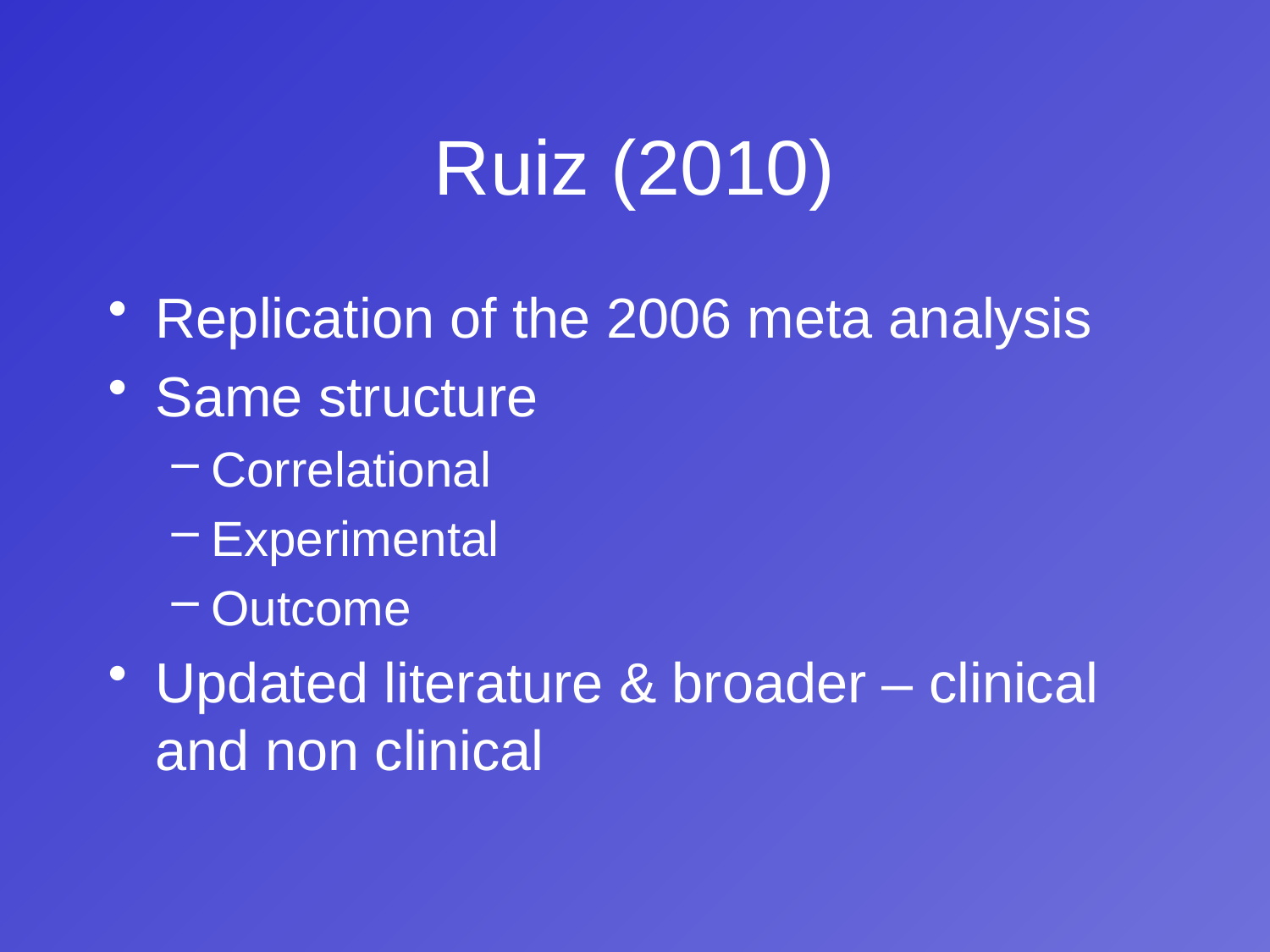

# Ruiz (2010)
Replication of the 2006 meta analysis
Same structure
Correlational
Experimental
Outcome
Updated literature & broader – clinical and non clinical